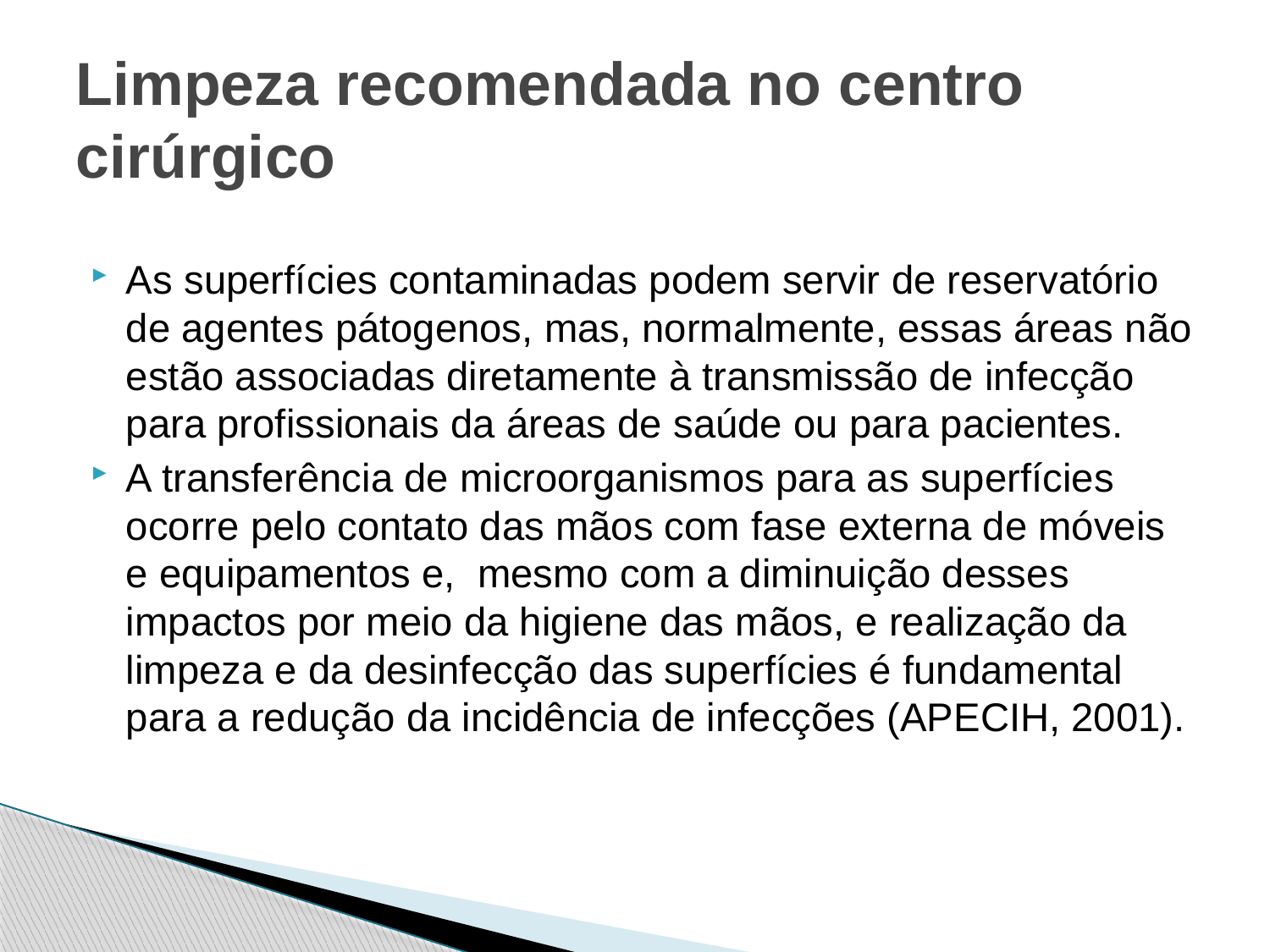

# Limpeza recomendada no centro cirúrgico
As superfícies contaminadas podem servir de reservatório de agentes pátogenos, mas, normalmente, essas áreas não estão associadas diretamente à transmissão de infecção para profissionais da áreas de saúde ou para pacientes.
A transferência de microorganismos para as superfícies ocorre pelo contato das mãos com fase externa de móveis e equipamentos e,  mesmo com a diminuição desses impactos por meio da higiene das mãos, e realização da limpeza e da desinfecção das superfícies é fundamental para a redução da incidência de infecções (APECIH, 2001).